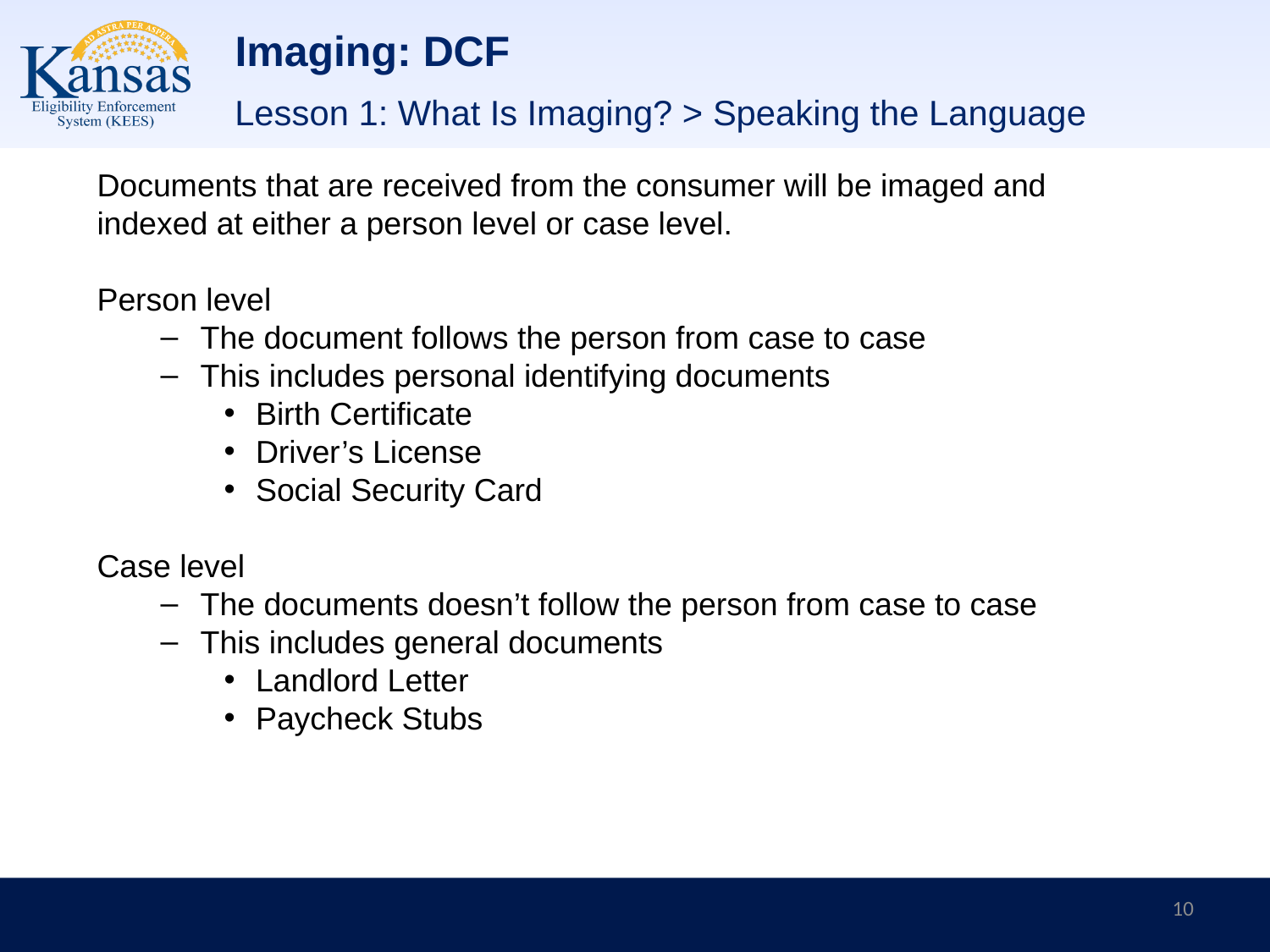

# Imaging: DCF
Lesson 1: What Is Imaging? > Speaking the Language
Documents that are received from the consumer will be imaged and  indexed at either a person level or case level.

Person level
The document follows the person from case to case
This includes personal identifying documents
Birth Certificate
Driver’s License
Social Security Card

Case level
The documents doesn’t follow the person from case to case
This includes general documents
Landlord Letter
Paycheck Stubs

10